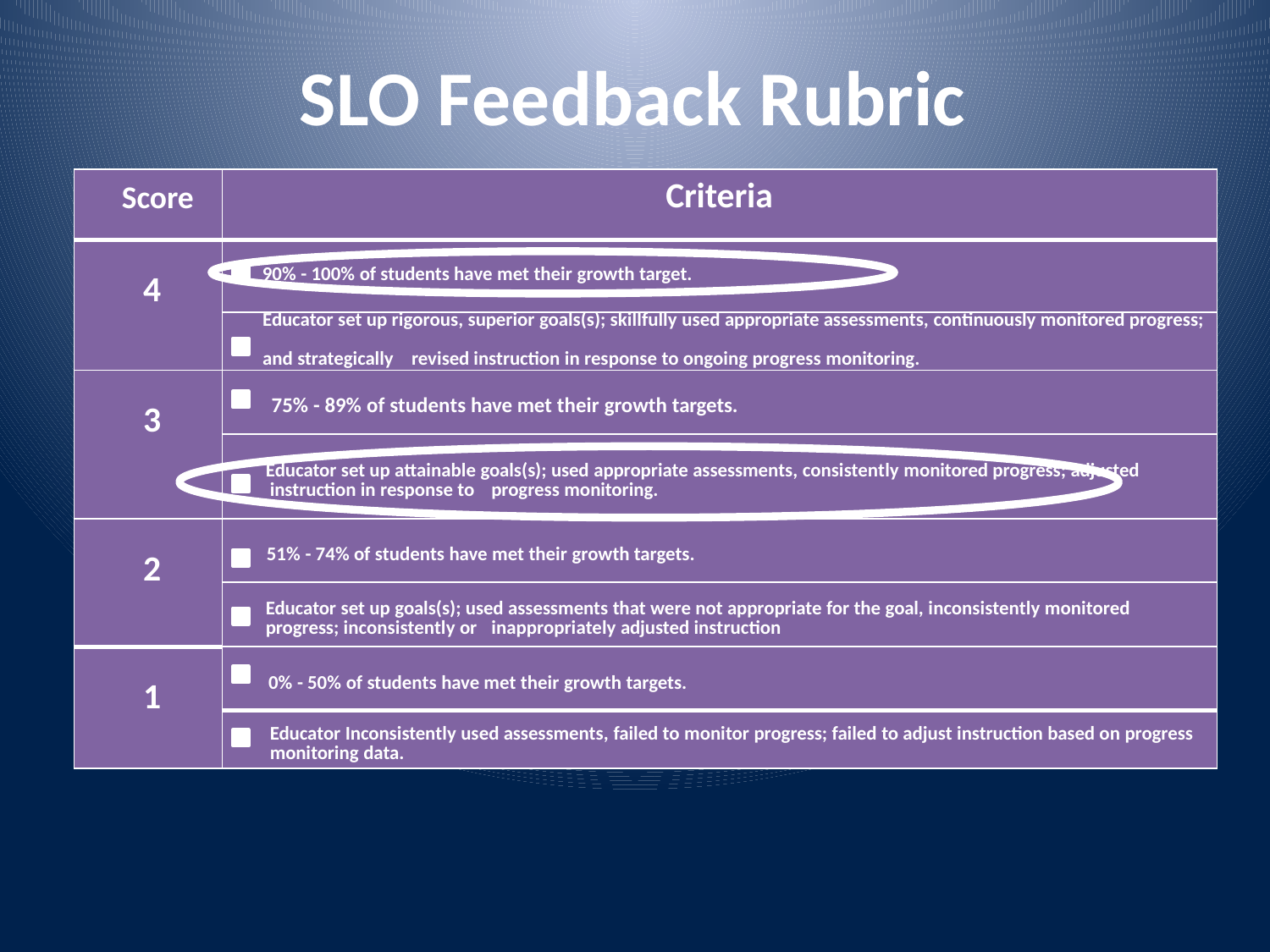

SLO Feedback Rubric
| Score | Criteria |
| --- | --- |
| 4 | 90% - 100% of students have met their growth target. |
|  | Educator set up rigorous, superior goals(s); skillfully used appropriate assessments, continuously monitored progress; and strategically revised instruction in response to ongoing progress monitoring. |
| 3 | 75% - 89% of students have met their growth targets. |
|  | Educator set up attainable goals(s); used appropriate assessments, consistently monitored progress; adjusted instruction in response to progress monitoring. |
| 2 | 51% - 74% of students have met their growth targets. |
|  | Educator set up goals(s); used assessments that were not appropriate for the goal, inconsistently monitored progress; inconsistently or inappropriately adjusted instruction |
| 1 | 0% - 50% of students have met their growth targets. |
|  | Educator Inconsistently used assessments, failed to monitor progress; failed to adjust instruction based on progress monitoring data. |